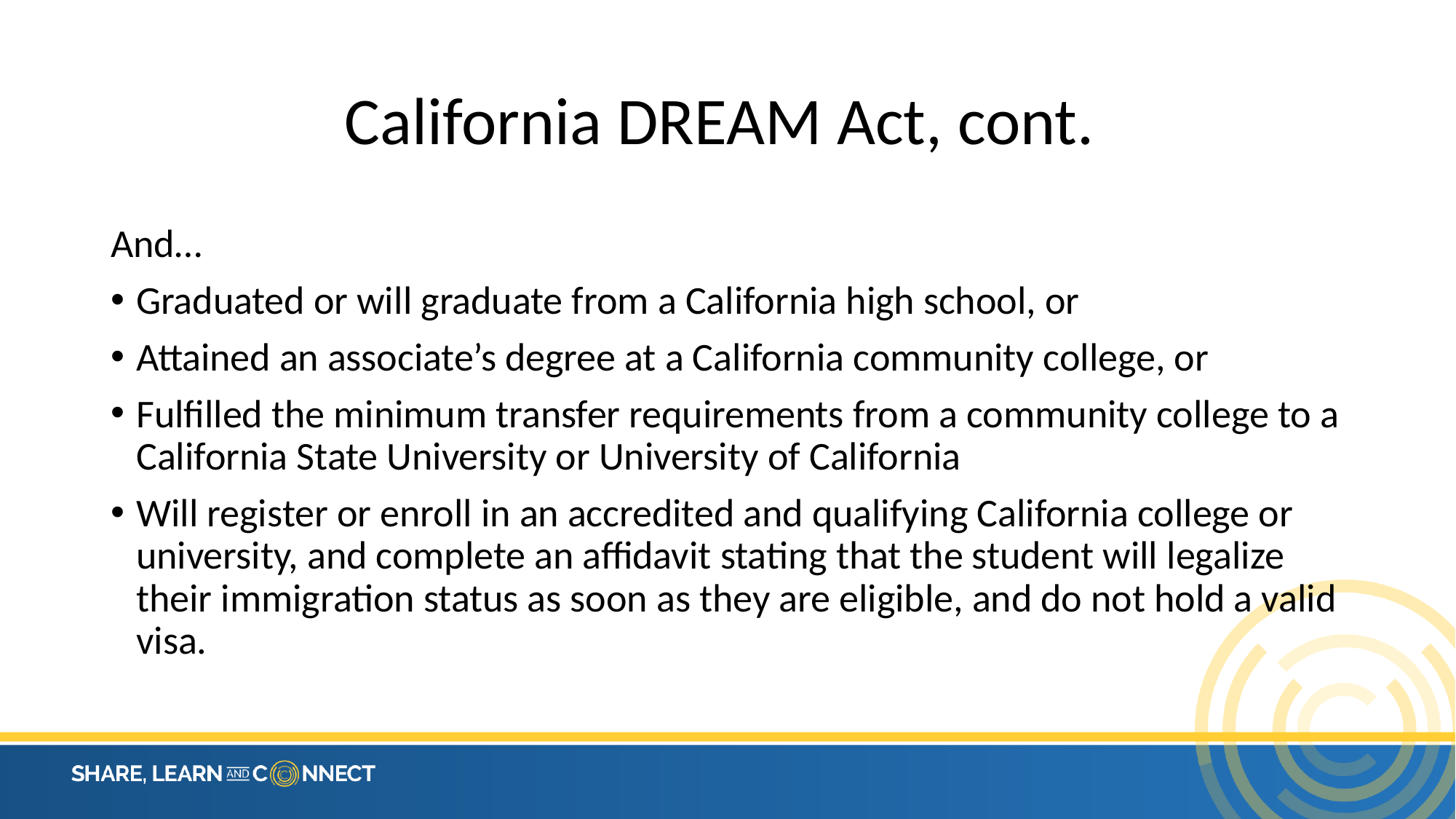

# California DREAM Act, cont.
And…
Graduated or will graduate from a California high school, or
Attained an associate’s degree at a California community college, or
Fulfilled the minimum transfer requirements from a community college to a California State University or University of California
Will register or enroll in an accredited and qualifying California college or university, and complete an affidavit stating that the student will legalize their immigration status as soon as they are eligible, and do not hold a valid visa.